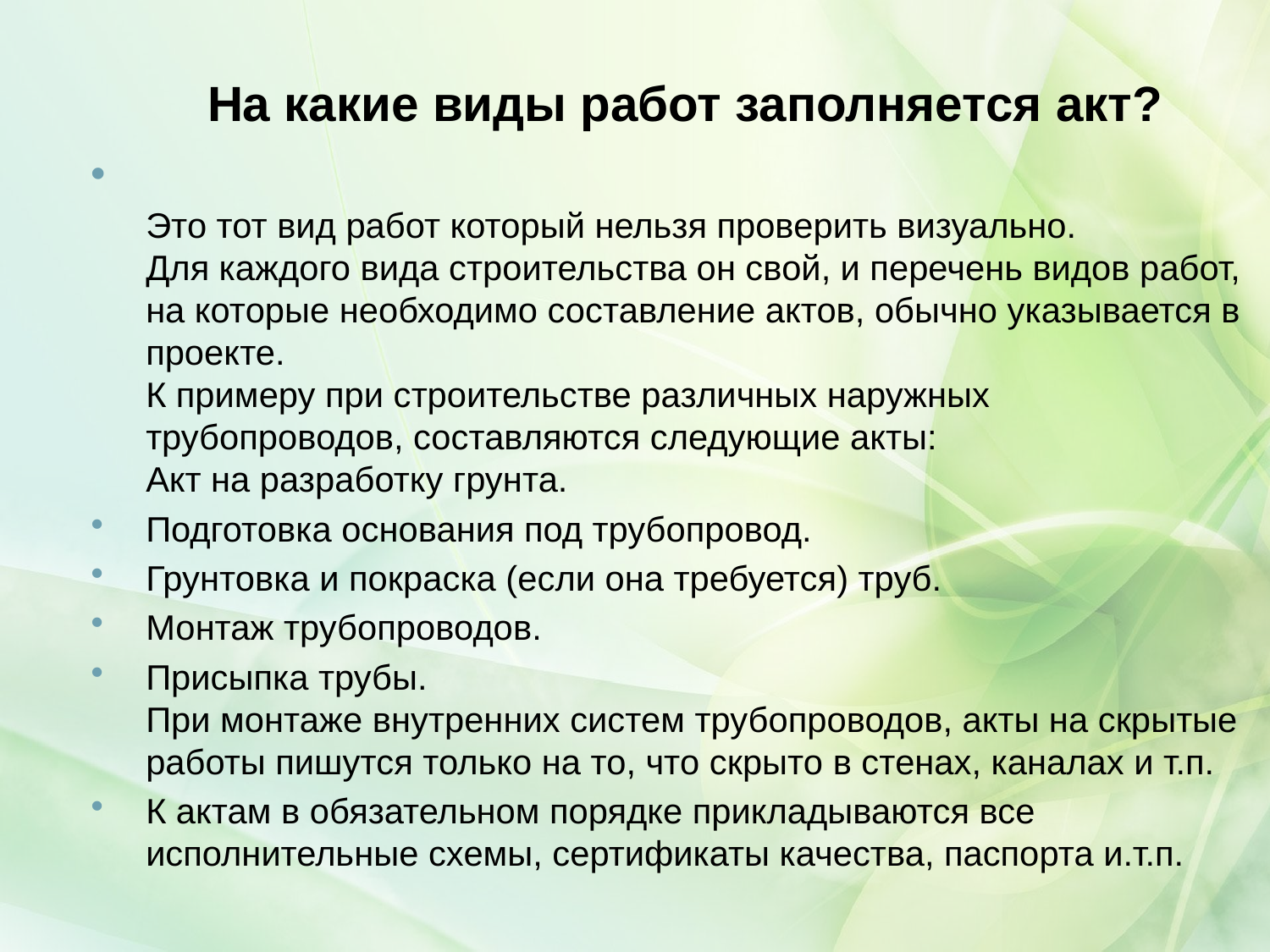

На какие виды работ заполняется акт?
Это тот вид работ который нельзя проверить визуально.
Для каждого вида строительства он свой, и перечень видов работ, на которые необходимо составление актов, обычно указывается в проекте.
К примеру при строительстве различных наружных трубопроводов, составляются следующие акты:
Акт на разработку грунта.
Подготовка основания под трубопровод.
Грунтовка и покраска (если она требуется) труб.
Монтаж трубопроводов.
Присыпка трубы.
При монтаже внутренних систем трубопроводов, акты на скрытые работы пишутся только на то, что скрыто в стенах, каналах и т.п.
К актам в обязательном порядке прикладываются все исполнительные схемы, сертификаты качества, паспорта и.т.п.